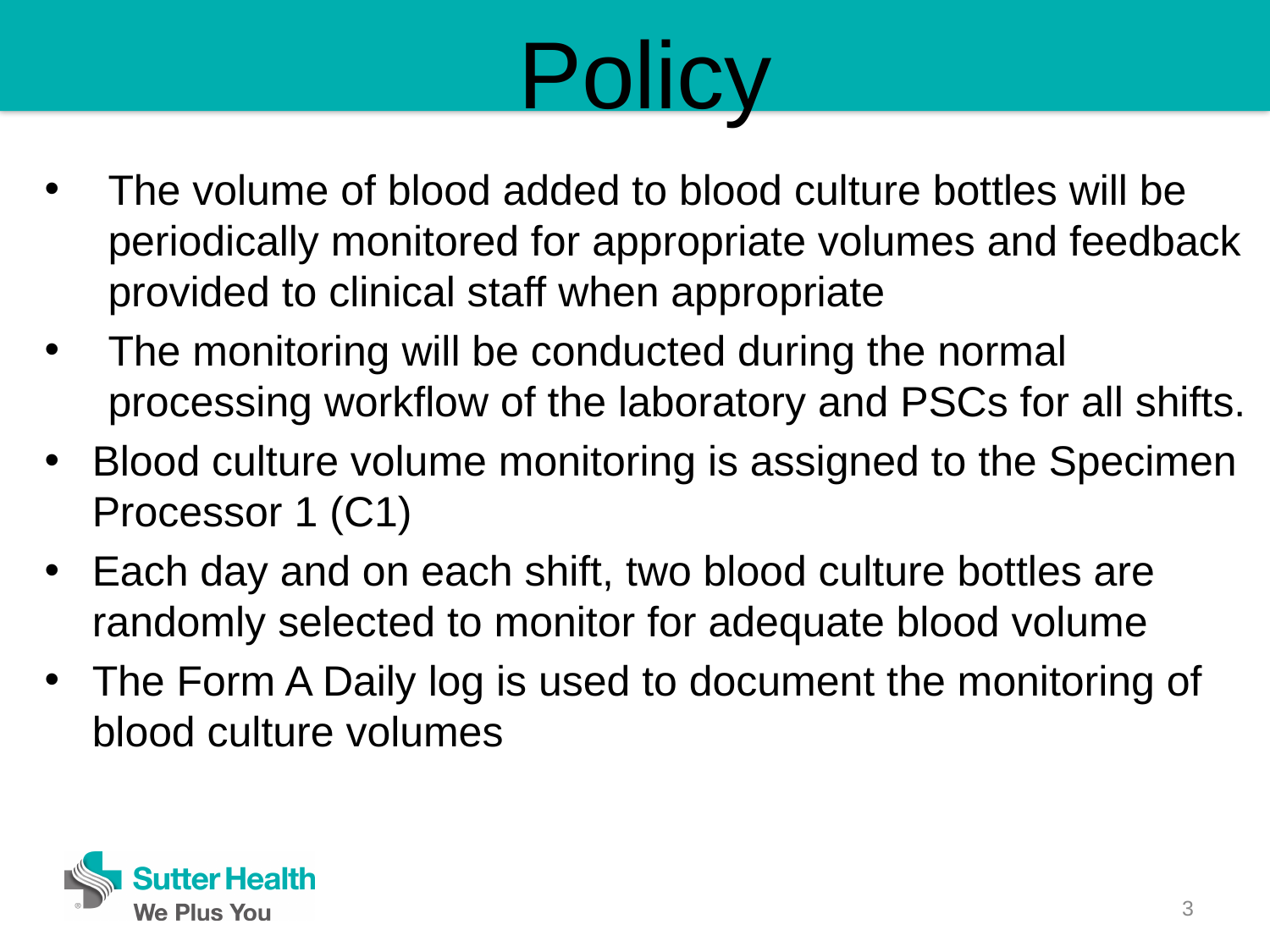

# Policy
The volume of blood added to blood culture bottles will be periodically monitored for appropriate volumes and feedback provided to clinical staff when appropriate
The monitoring will be conducted during the normal processing workflow of the laboratory and PSCs for all shifts.
Blood culture volume monitoring is assigned to the Specimen Processor 1 (C1)
Each day and on each shift, two blood culture bottles are randomly selected to monitor for adequate blood volume
The Form A Daily log is used to document the monitoring of blood culture volumes

3